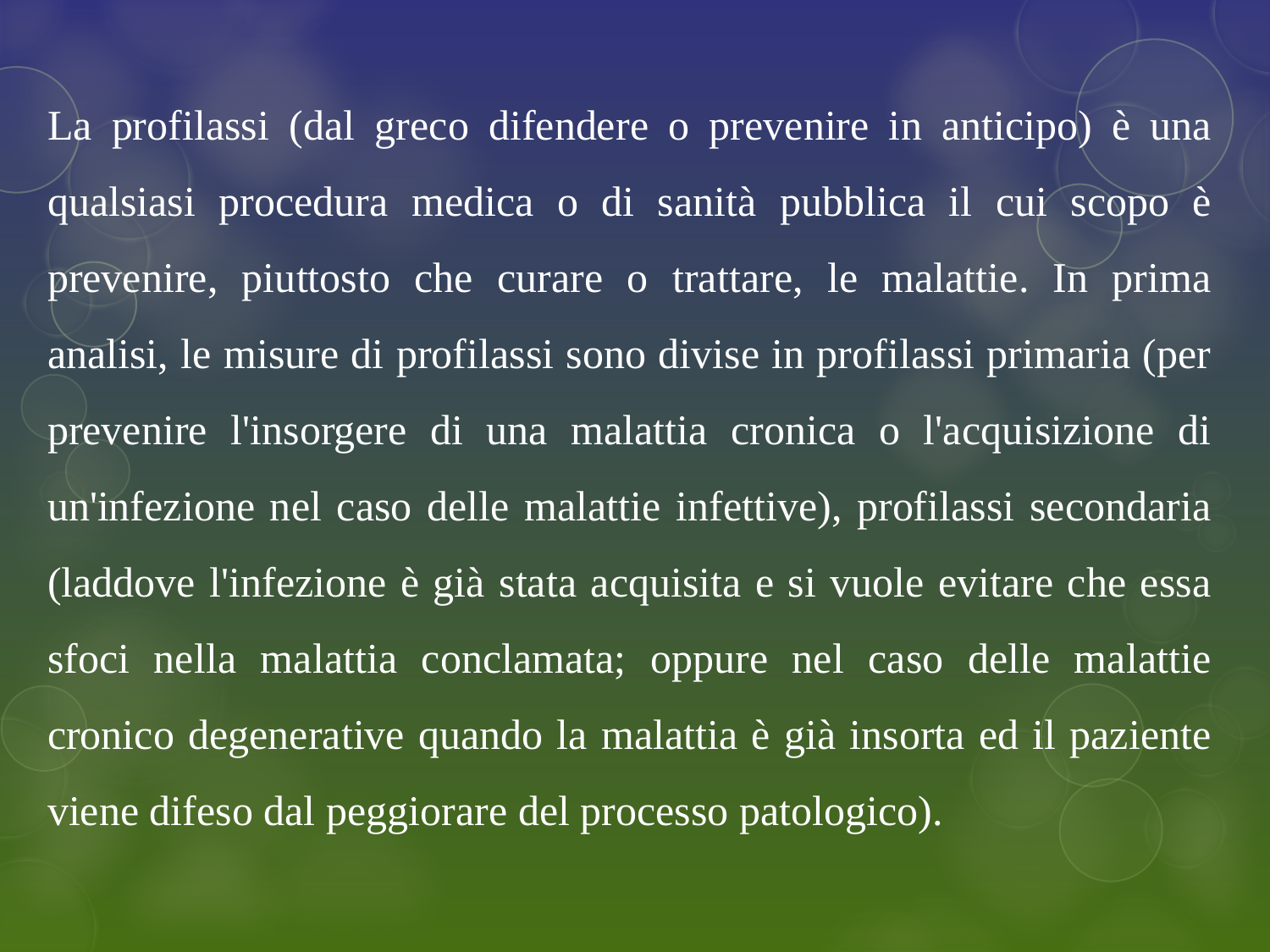

La profilassi (dal greco difendere o prevenire in anticipo) è una qualsiasi procedura medica o di sanità pubblica il cui scopo è prevenire, piuttosto che curare o trattare, le malattie. In prima analisi, le misure di profilassi sono divise in profilassi primaria (per prevenire l'insorgere di una malattia cronica o l'acquisizione di un'infezione nel caso delle malattie infettive), profilassi secondaria (laddove l'infezione è già stata acquisita e si vuole evitare che essa sfoci nella malattia conclamata; oppure nel caso delle malattie cronico degenerative quando la malattia è già insorta ed il paziente viene difeso dal peggiorare del processo patologico).